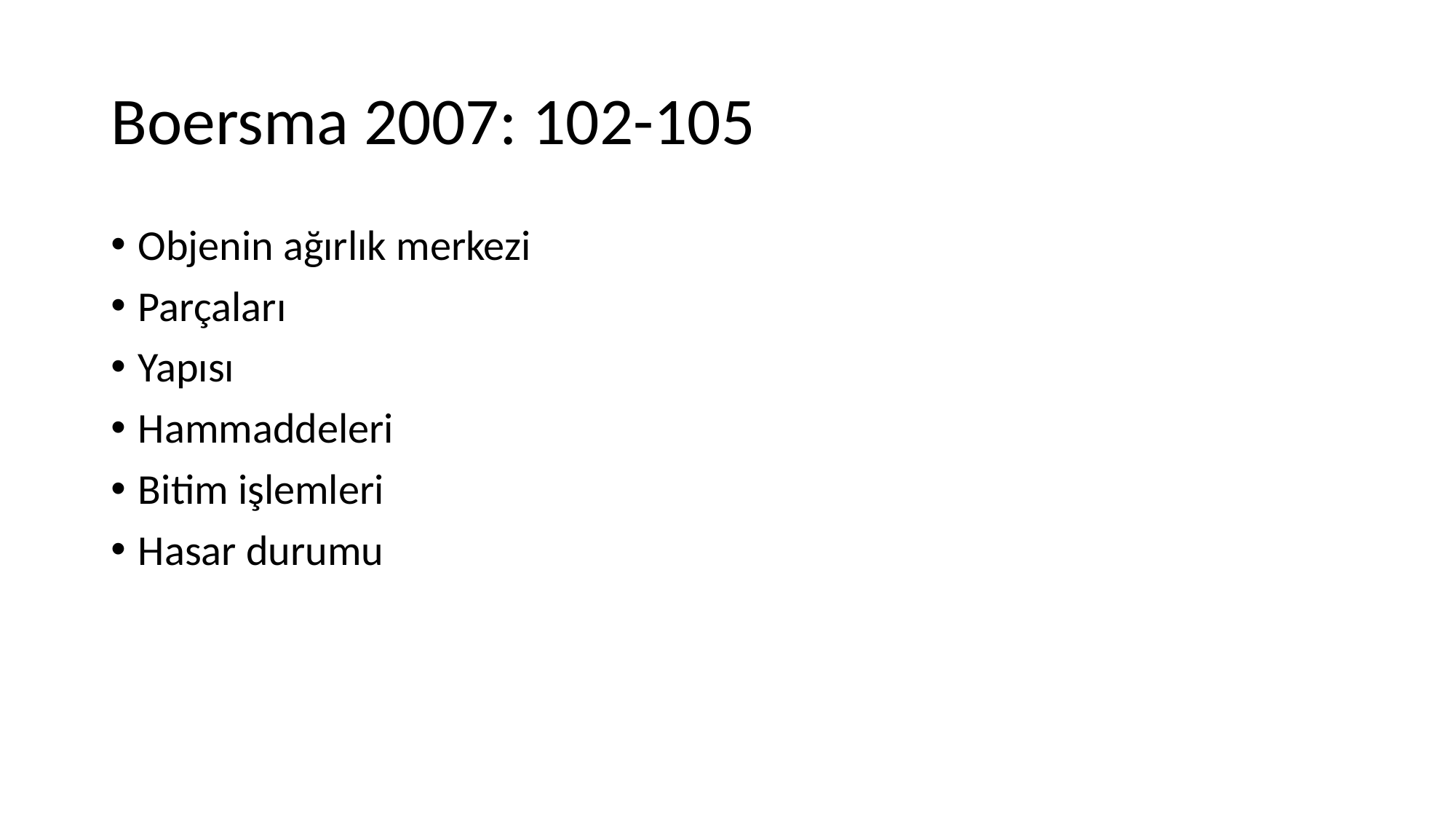

# Boersma 2007: 102-105
Objenin ağırlık merkezi
Parçaları
Yapısı
Hammaddeleri
Bitim işlemleri
Hasar durumu